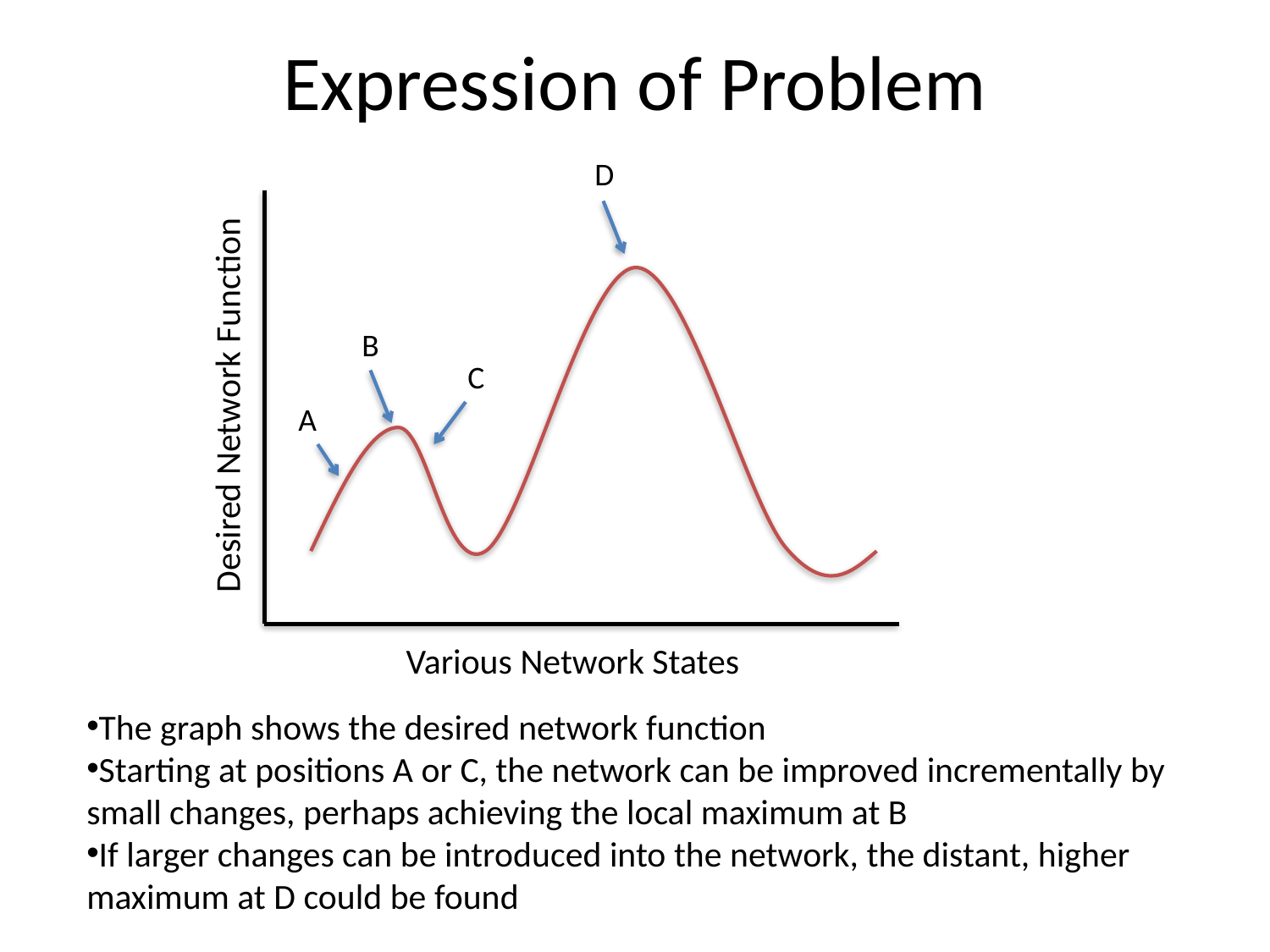

# Expression of Problem
D

B
C
Desired Network Function
A
Various Network States
The graph shows the desired network function
Starting at positions A or C, the network can be improved incrementally by small changes, perhaps achieving the local maximum at B
If larger changes can be introduced into the network, the distant, higher maximum at D could be found